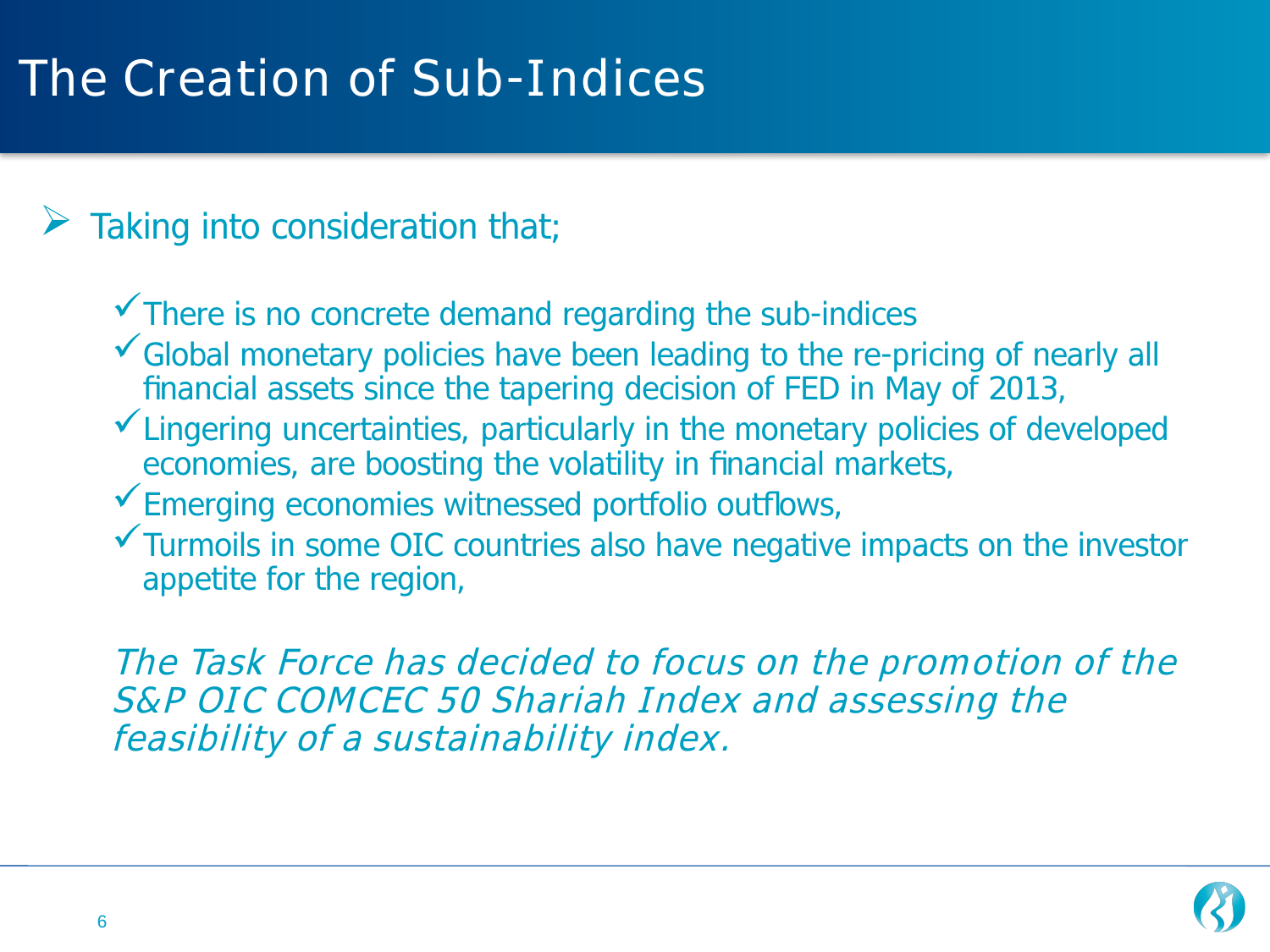

The Creation of Sub-Indices

Taking into consideration that;

There is no concrete demand regarding the sub-indices
Global monetary policies have been leading to the re-pricing of nearly all financial assets since the tapering decision of FED in May of 2013,
Lingering uncertainties, particularly in the monetary policies of developed economies, are boosting the volatility in financial markets,
Emerging economies witnessed portfolio outflows,
Turmoils in some OIC countries also have negative impacts on the investor appetite for the region,

The Task Force has decided to focus on the promotion of the S&P OIC COMCEC 50 Shariah Index and assessing the feasibility of a sustainability index.

6